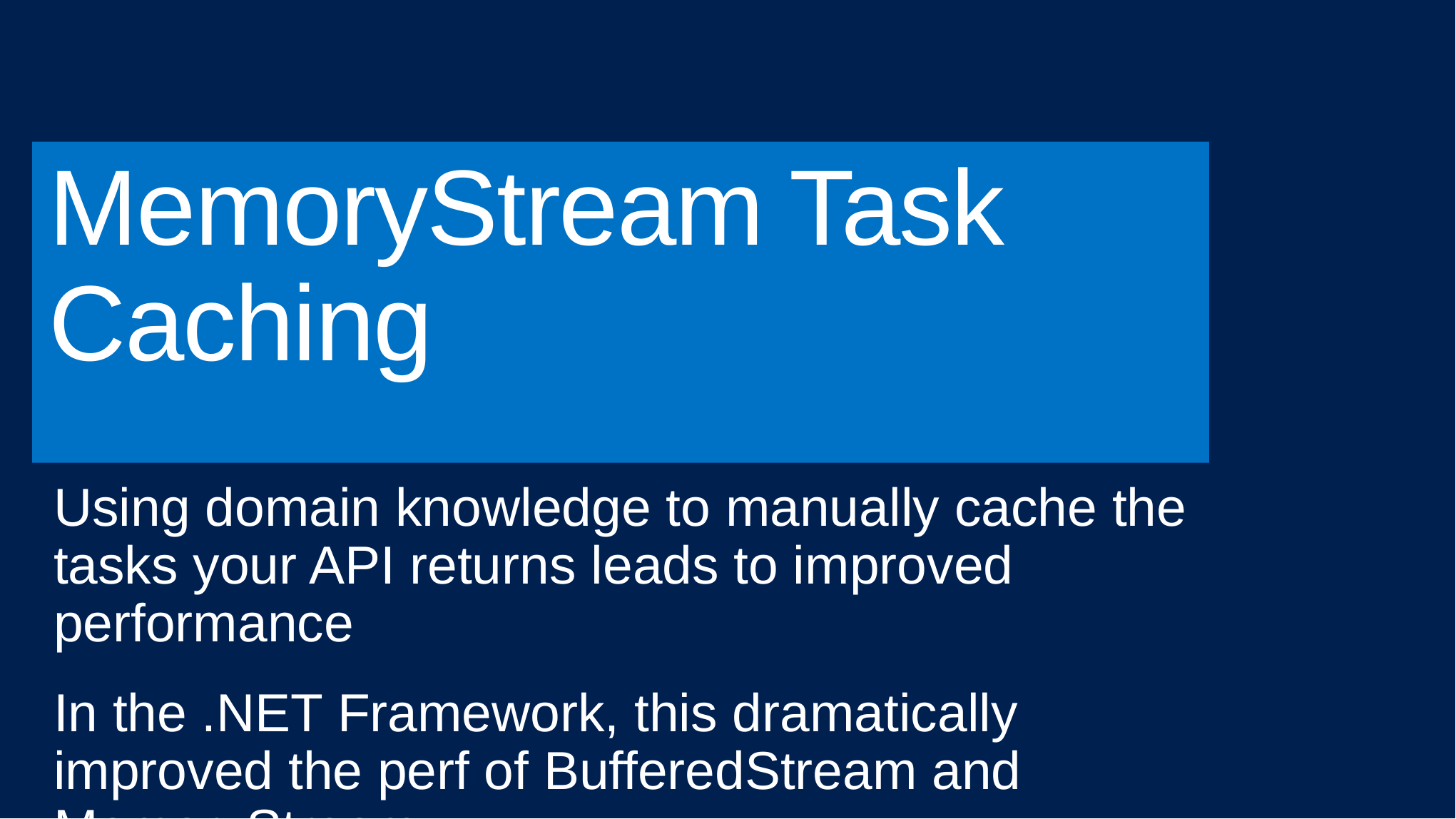

# MemoryStream Task Caching
Using domain knowledge to manually cache the tasks your API returns leads to improved performance

In the .NET Framework, this dramatically improved the perf of BufferedStream and MemoryStream